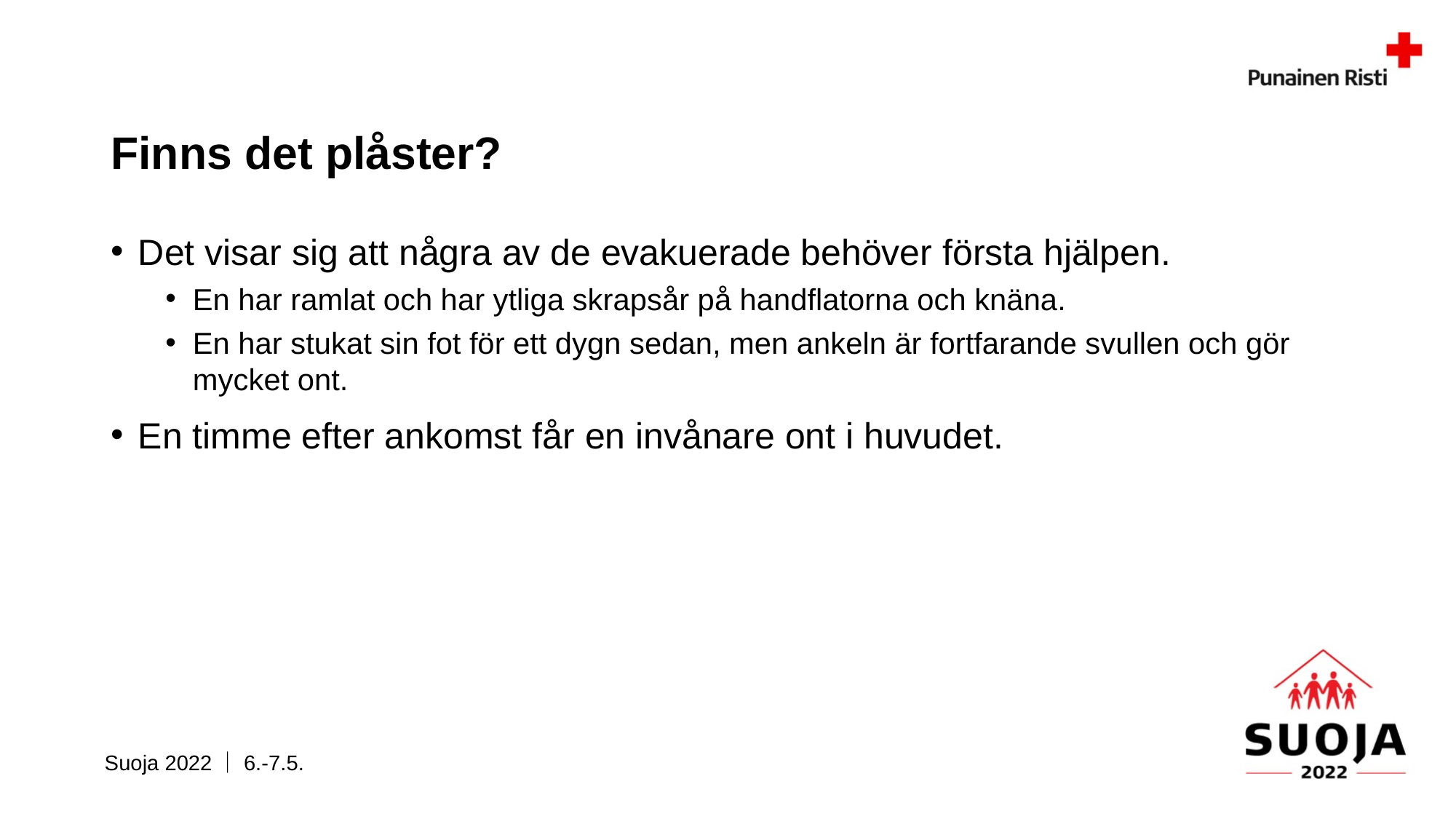

# Finns det plåster?
Det visar sig att några av de evakuerade behöver första hjälpen.
En har ramlat och har ytliga skrapsår på handflatorna och knäna.
En har stukat sin fot för ett dygn sedan, men ankeln är fortfarande svullen och gör mycket ont.
En timme efter ankomst får en invånare ont i huvudet.